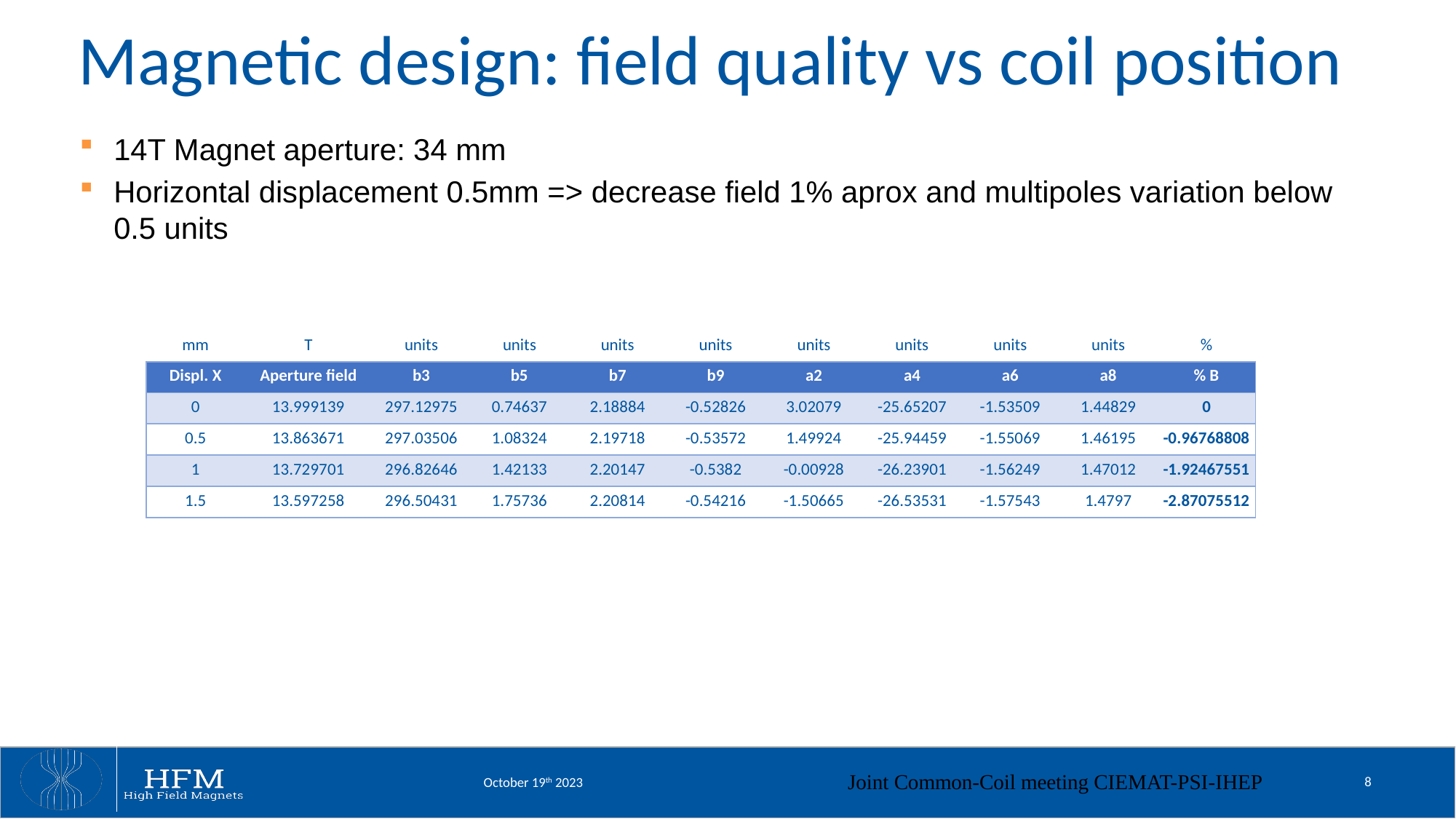

# Magnetic design: field quality vs coil position
14T Magnet aperture: 34 mm
Horizontal displacement 0.5mm => decrease field 1% aprox and multipoles variation below 0.5 units

| mm | T | units | units | units | units | units | units | units | units | % |
| --- | --- | --- | --- | --- | --- | --- | --- | --- | --- | --- |
| Displ. X | Aperture field | b3 | b5 | b7 | b9 | a2 | a4 | a6 | a8 | % B |
| 0 | 13.999139 | 297.12975 | 0.74637 | 2.18884 | -0.52826 | 3.02079 | -25.65207 | -1.53509 | 1.44829 | 0 |
| 0.5 | 13.863671 | 297.03506 | 1.08324 | 2.19718 | -0.53572 | 1.49924 | -25.94459 | -1.55069 | 1.46195 | -0.96768808 |
| 1 | 13.729701 | 296.82646 | 1.42133 | 2.20147 | -0.5382 | -0.00928 | -26.23901 | -1.56249 | 1.47012 | -1.92467551 |
| 1.5 | 13.597258 | 296.50431 | 1.75736 | 2.20814 | -0.54216 | -1.50665 | -26.53531 | -1.57543 | 1.4797 | -2.87075512 |

Joint Common-Coil meeting CIEMAT-PSI-IHEP
8
October 19th 2023